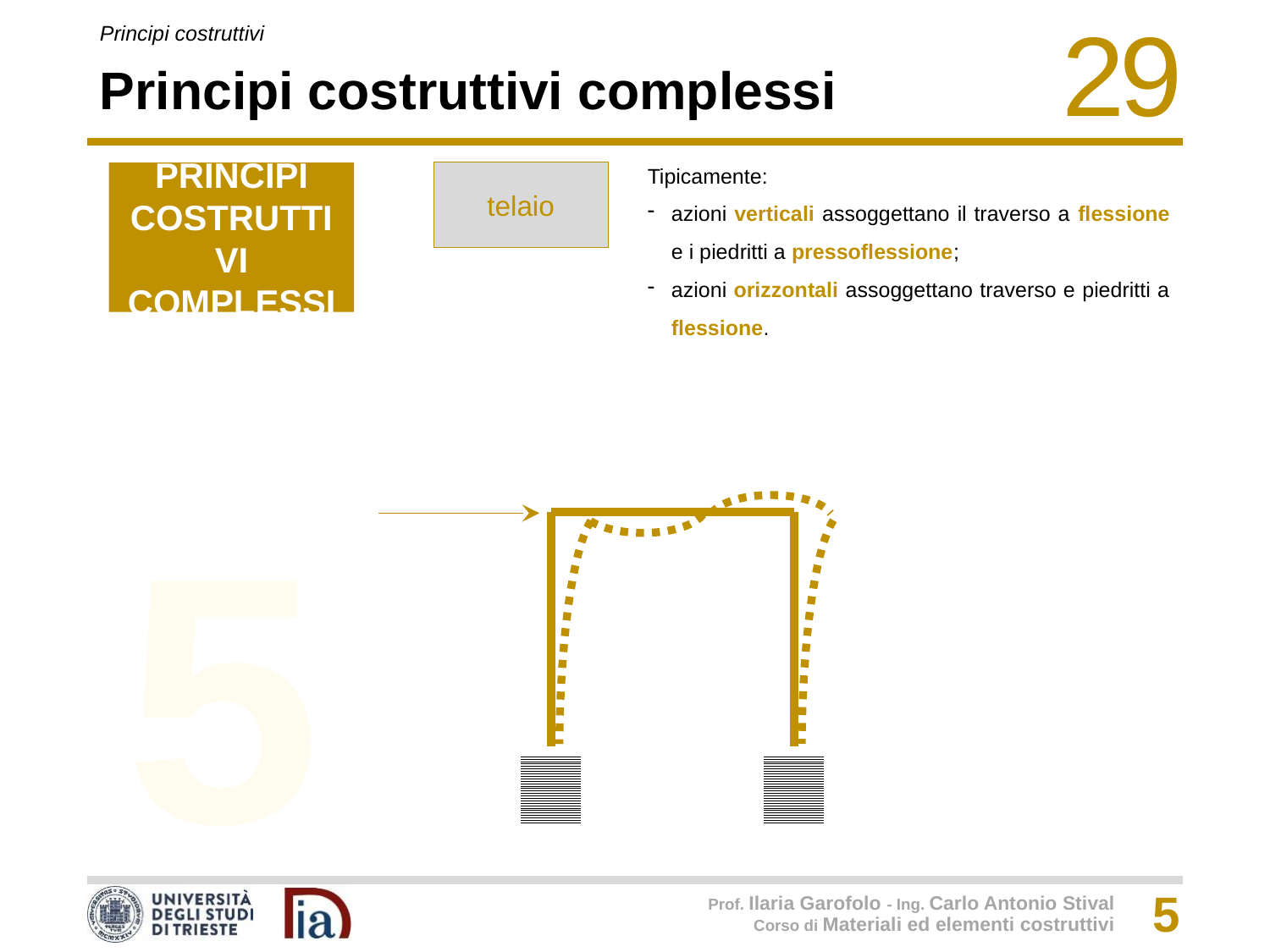

# Principi costruttivi complessi
Tipicamente:
azioni verticali assoggettano il traverso a flessione e i piedritti a pressoflessione;
azioni orizzontali assoggettano traverso e piedritti a flessione.

telaio
PRINCIPI COSTRUTTIVI COMPLESSI